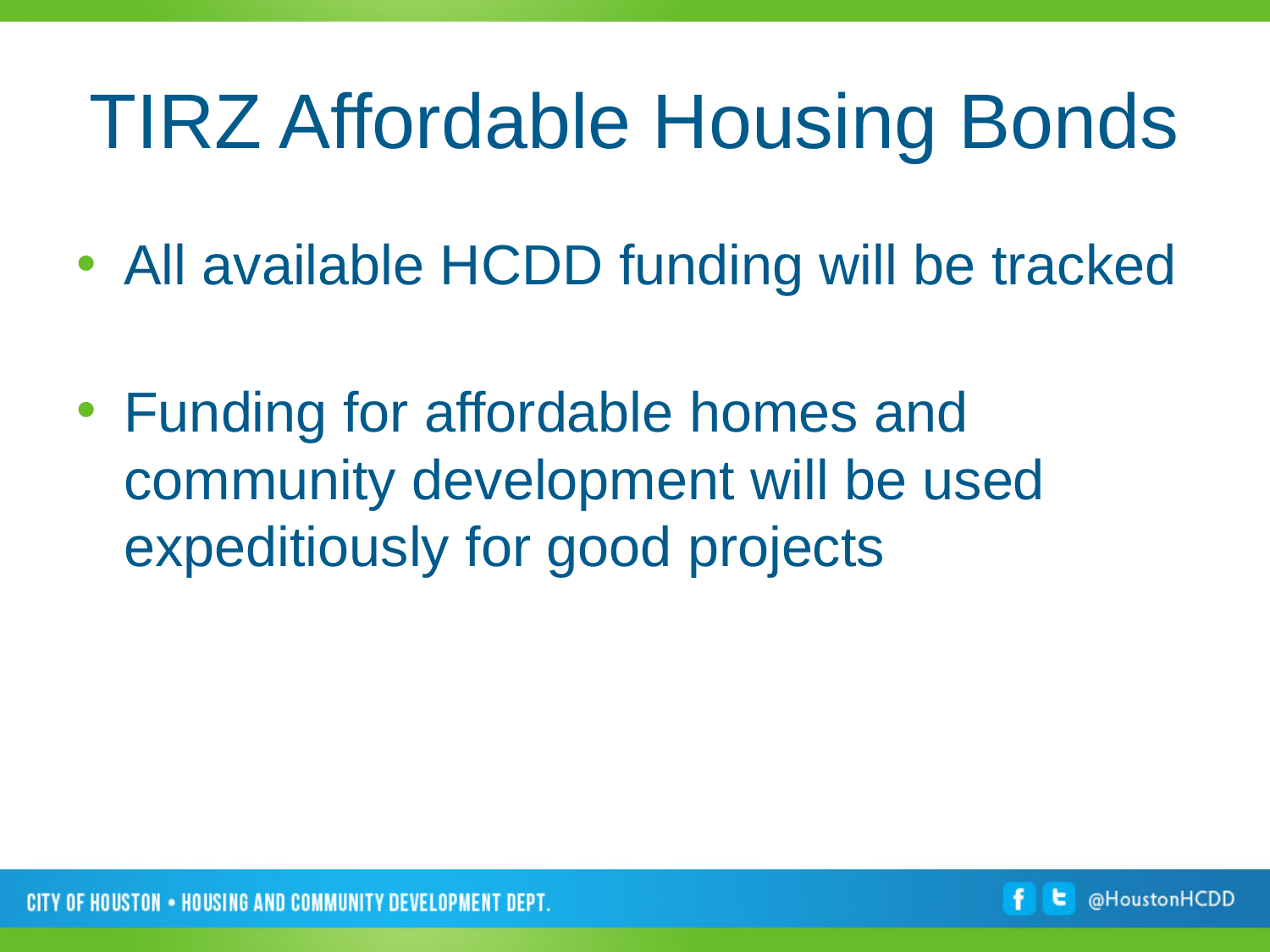

# TIRZ Affordable Housing Bonds
All available HCDD funding will be tracked
Funding for affordable homes and community development will be used expeditiously for good projects